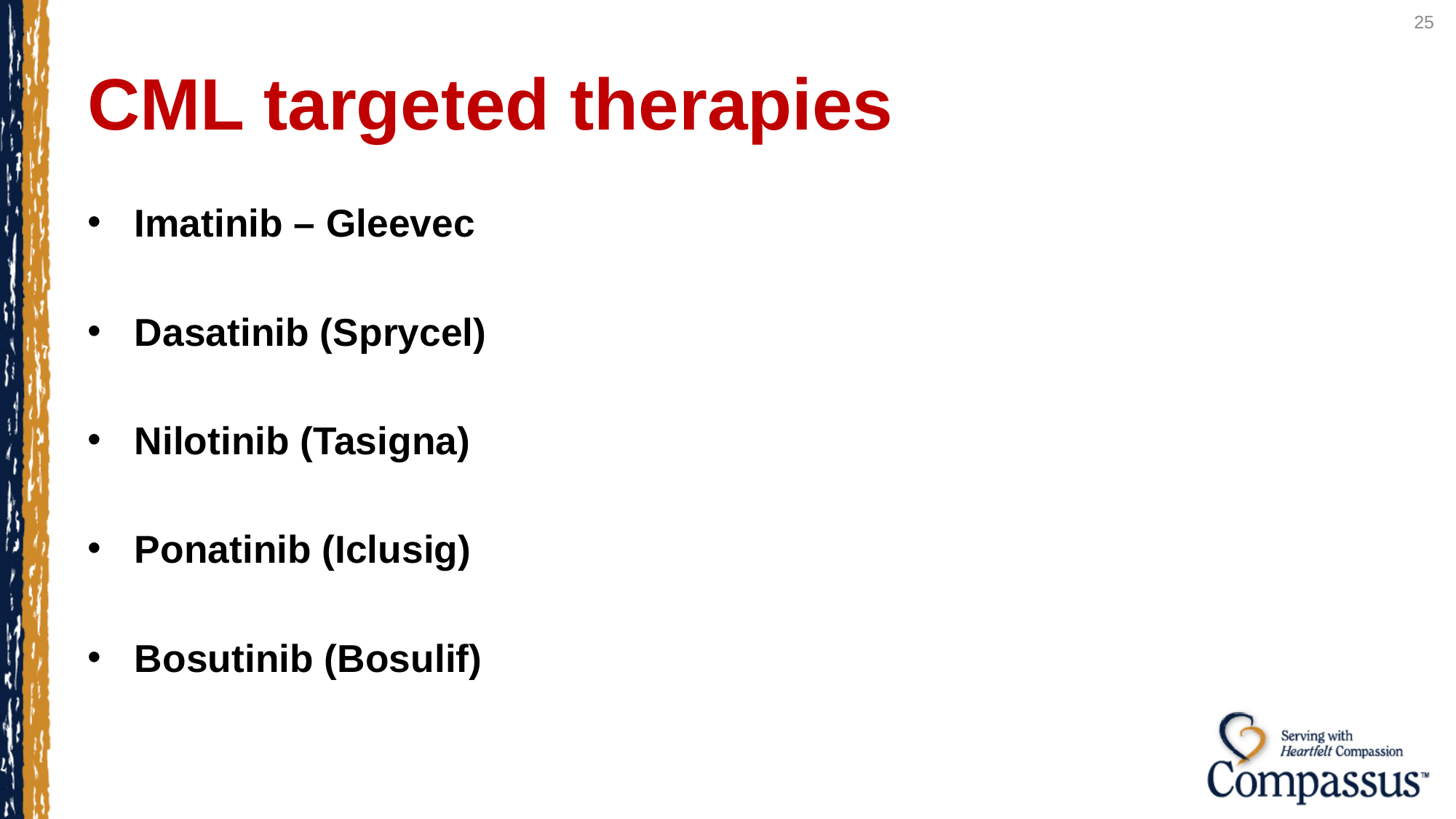

25
# CML targeted therapies
Imatinib – Gleevec

Dasatinib (Sprycel)

Nilotinib (Tasigna)

Ponatinib (Iclusig)

Bosutinib (Bosulif)